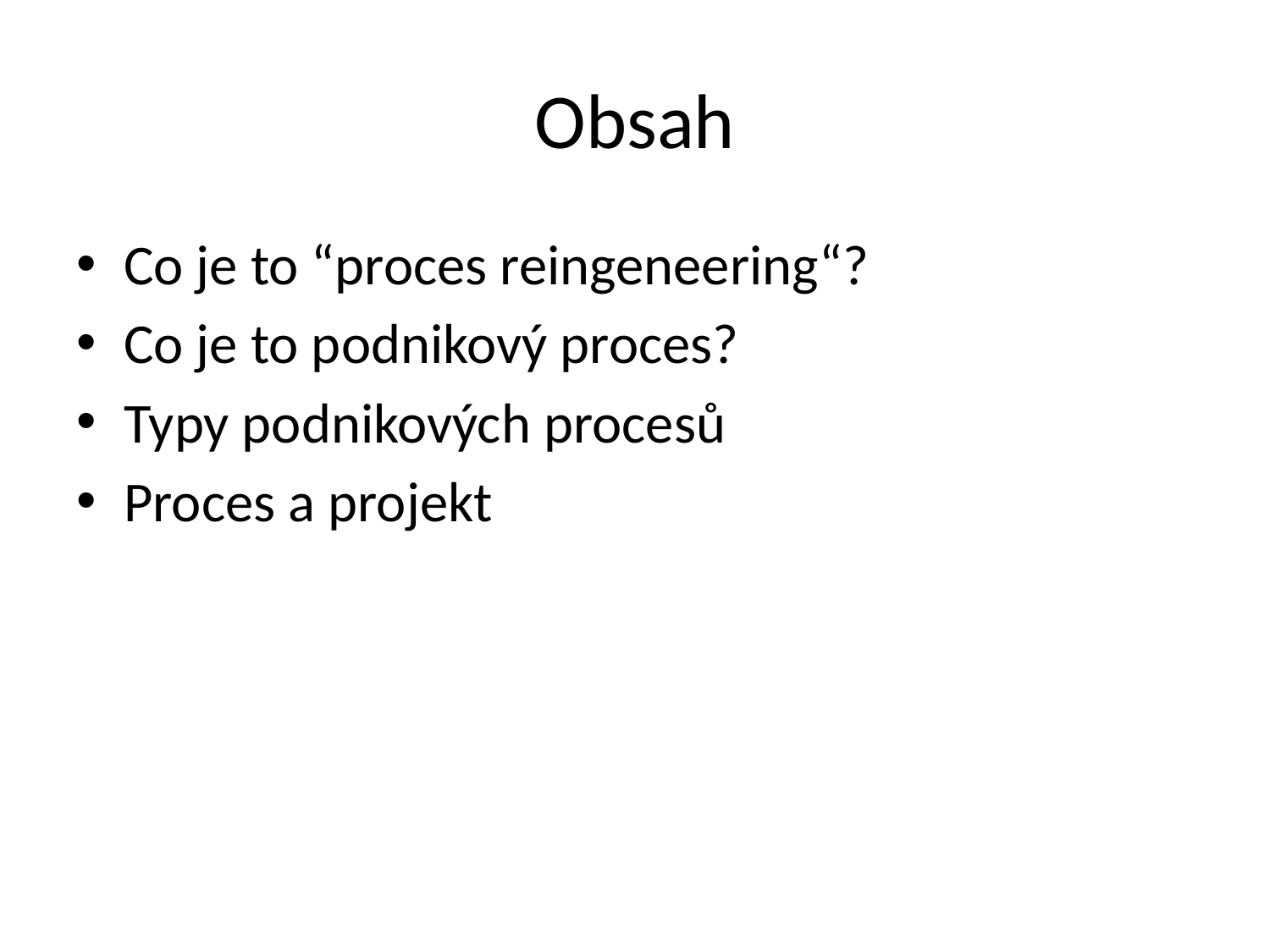

# Obsah
Co je to “proces reingeneering“?
Co je to podnikový proces?
Typy podnikových procesů
Proces a projekt